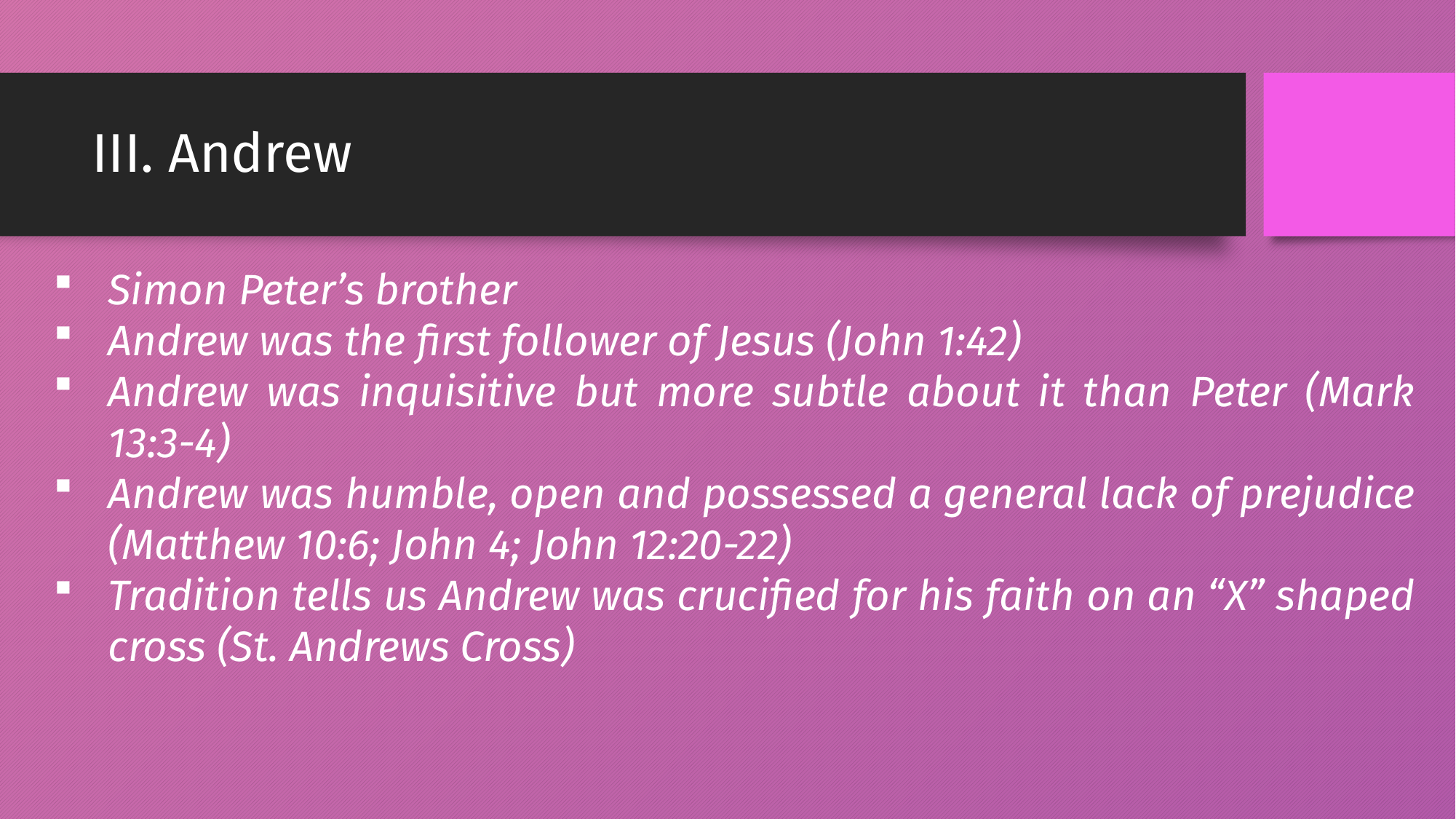

# III. Andrew
Simon Peter’s brother
Andrew was the first follower of Jesus (John 1:42)
Andrew was inquisitive but more subtle about it than Peter (Mark 13:3-4)
Andrew was humble, open and possessed a general lack of prejudice (Matthew 10:6; John 4; John 12:20-22)
Tradition tells us Andrew was crucified for his faith on an “X” shaped cross (St. Andrews Cross)